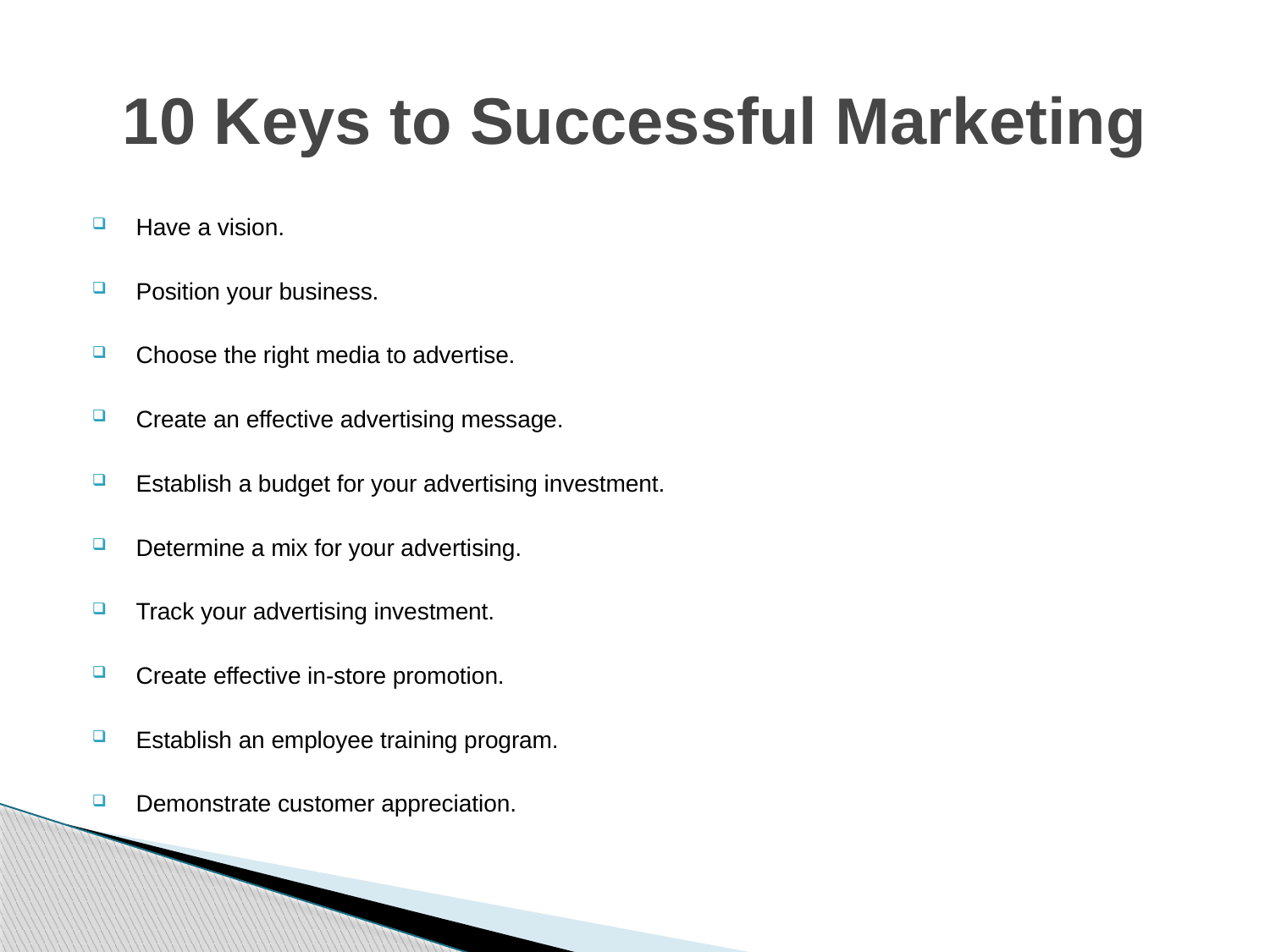

# 10 Keys to Successful Marketing
 Have a vision.

 Position your business.

 Choose the right media to advertise.

 Create an effective advertising message.

 Establish a budget for your advertising investment.

 Determine a mix for your advertising.

 Track your advertising investment.

 Create effective in-store promotion.

 Establish an employee training program.

 Demonstrate customer appreciation.